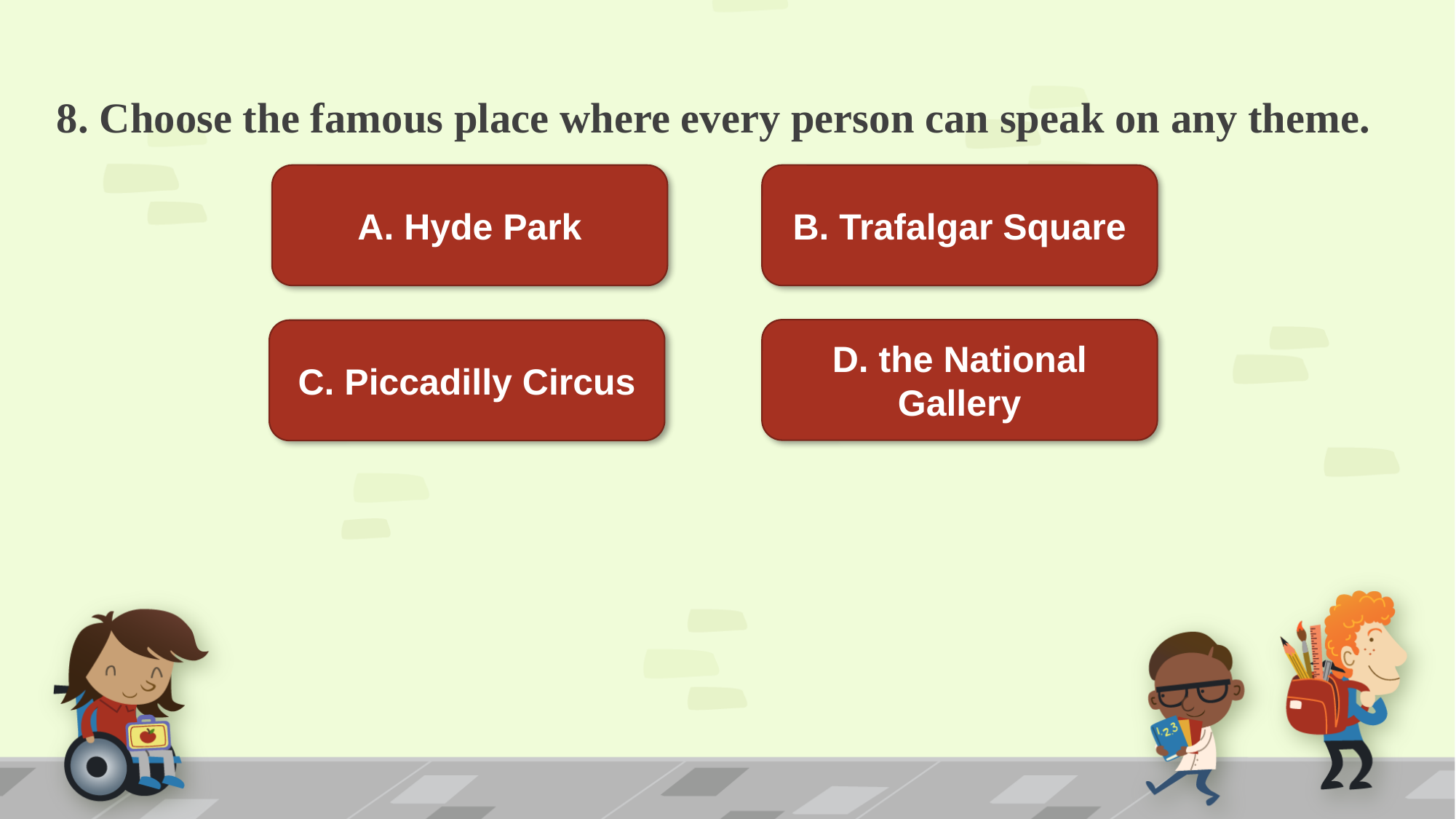

# 8. Choose the famous place where every person can speak on any theme.
A. Hyde Park
B. Trafalgar Square
D. the National Gallery
C. Piccadilly Circus